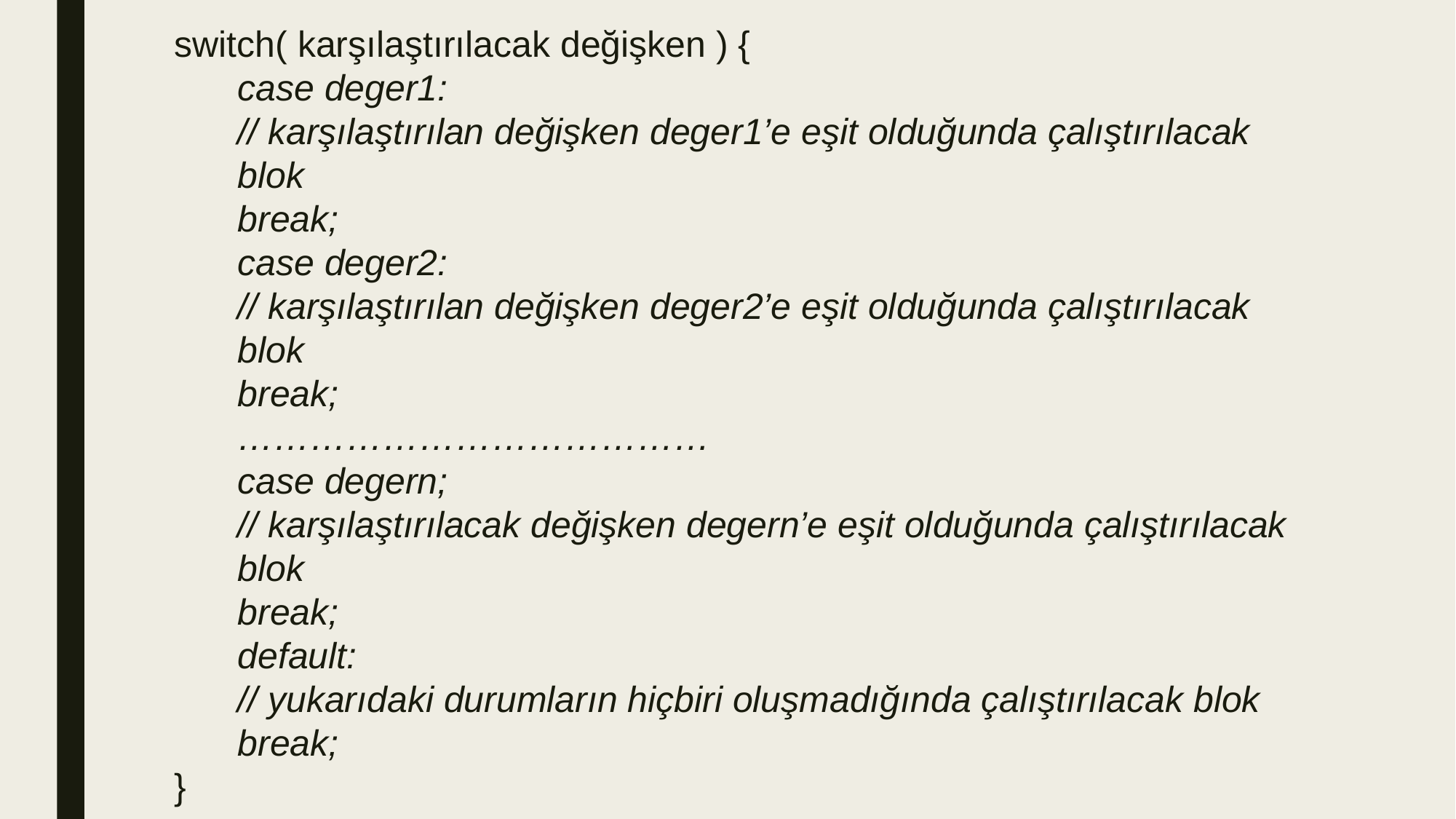

switch( karşılaştırılacak değişken ) {
case deger1:
// karşılaştırılan değişken deger1’e eşit olduğunda çalıştırılacak blok
break;
case deger2:
// karşılaştırılan değişken deger2’e eşit olduğunda çalıştırılacak blok
break;
…………………………………
case degern;
// karşılaştırılacak değişken degern’e eşit olduğunda çalıştırılacak blok
break;
default:
// yukarıdaki durumların hiçbiri oluşmadığında çalıştırılacak blok
break;
}